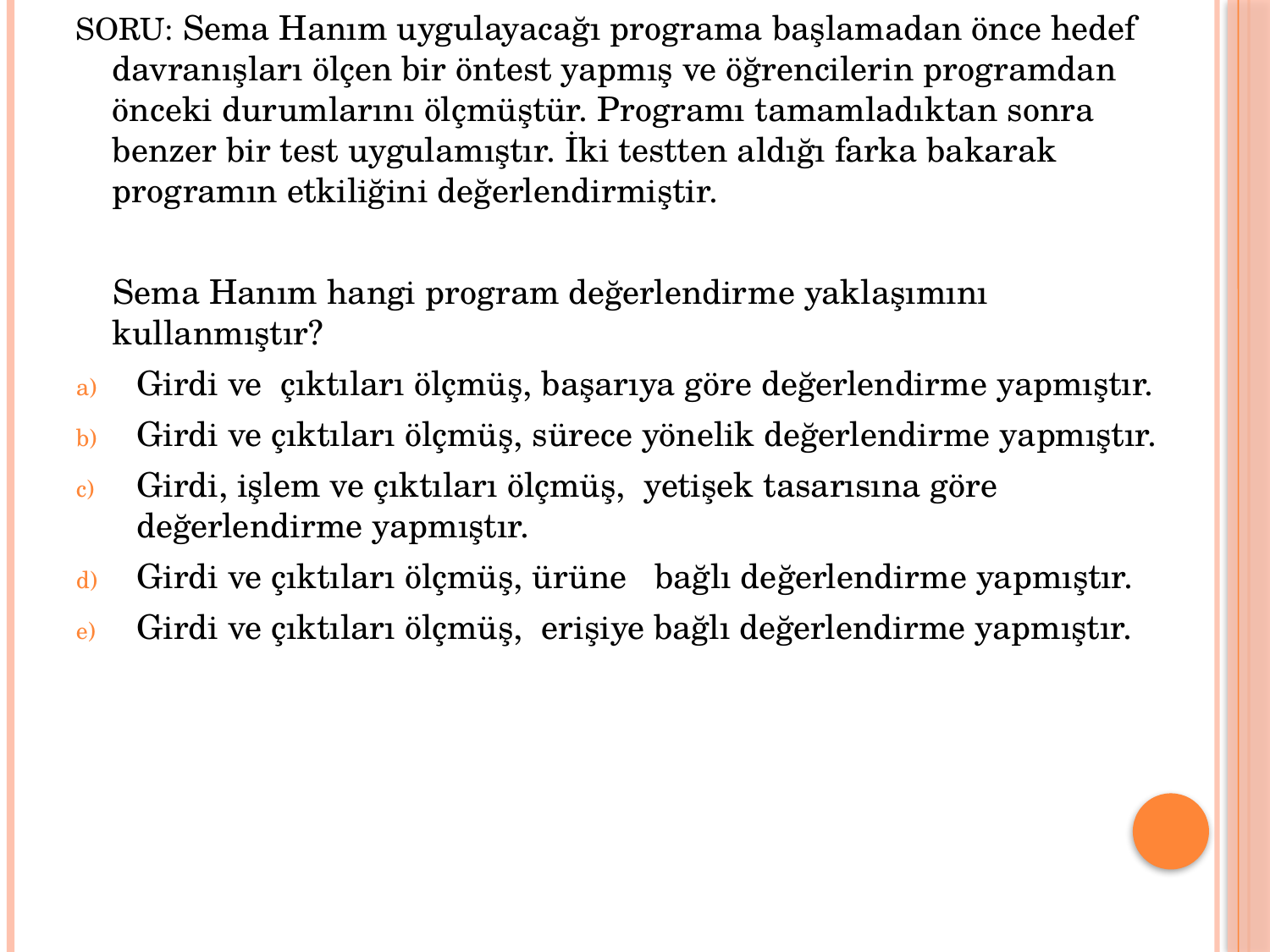

SORU: Sema Hanım uygulayacağı programa başlamadan önce hedef davranışları ölçen bir öntest yapmış ve öğrencilerin programdan önceki durumlarını ölçmüştür. Programı tamamladıktan sonra benzer bir test uygulamıştır. İki testten aldığı farka bakarak programın etkiliğini değerlendirmiştir.

    Sema Hanım hangi program değerlendirme yaklaşımını kullanmıştır?
Girdi ve  çıktıları ölçmüş, başarıya göre değerlendirme yapmıştır.
Girdi ve çıktıları ölçmüş, sürece yönelik değerlendirme yapmıştır.
Girdi, işlem ve çıktıları ölçmüş,  yetişek tasarısına göre değerlendirme yapmıştır.
Girdi ve çıktıları ölçmüş, ürüne   bağlı değerlendirme yapmıştır.
Girdi ve çıktıları ölçmüş,  erişiye bağlı değerlendirme yapmıştır.